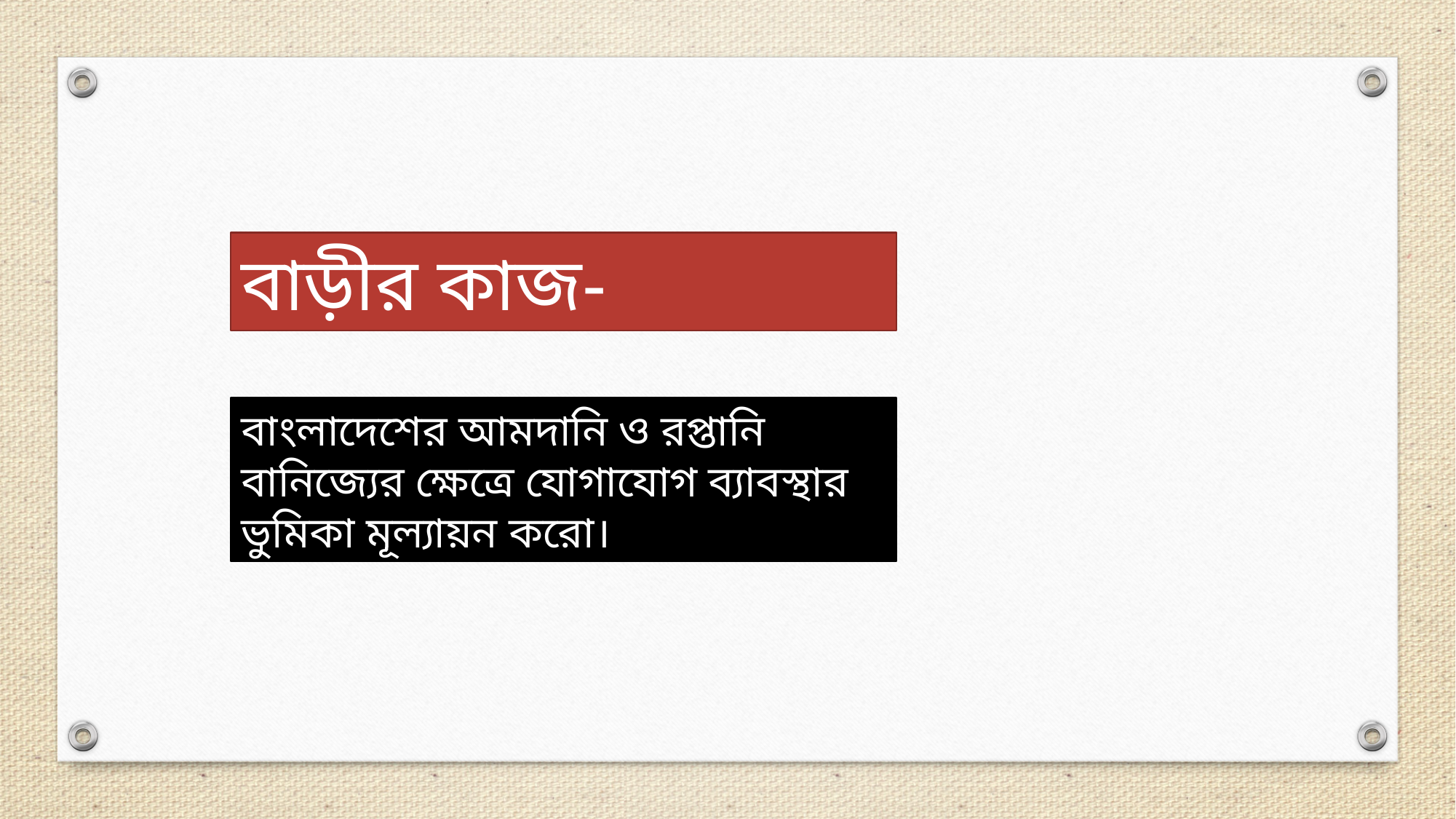

বাড়ীর কাজ-
বাংলাদেশের আমদানি ও রপ্তানি বানিজ্যের ক্ষেত্রে যোগাযোগ ব্যাবস্থার ভুমিকা মূল্যায়ন করো।